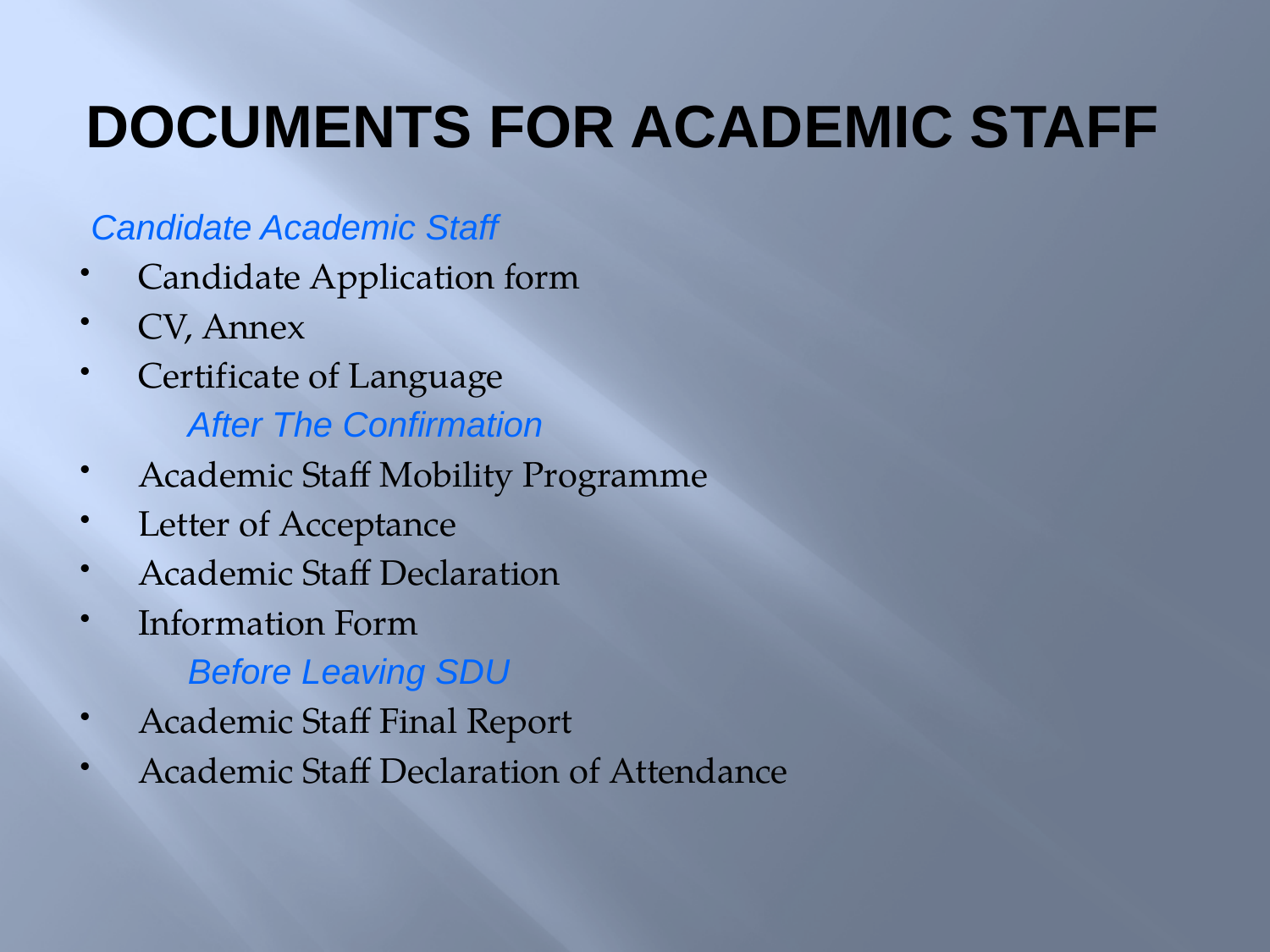

# DOCUMENTS FOR ACADEMIC STAFF
 Candidate Academic Staff
Candidate Application form
CV, Annex
Certificate of Language
            After The Confirmation
Academic Staff Mobility Programme
Letter of Acceptance
Academic Staff Declaration
Information Form
            Before Leaving SDU
Academic Staff Final Report
Academic Staff Declaration of Attendance